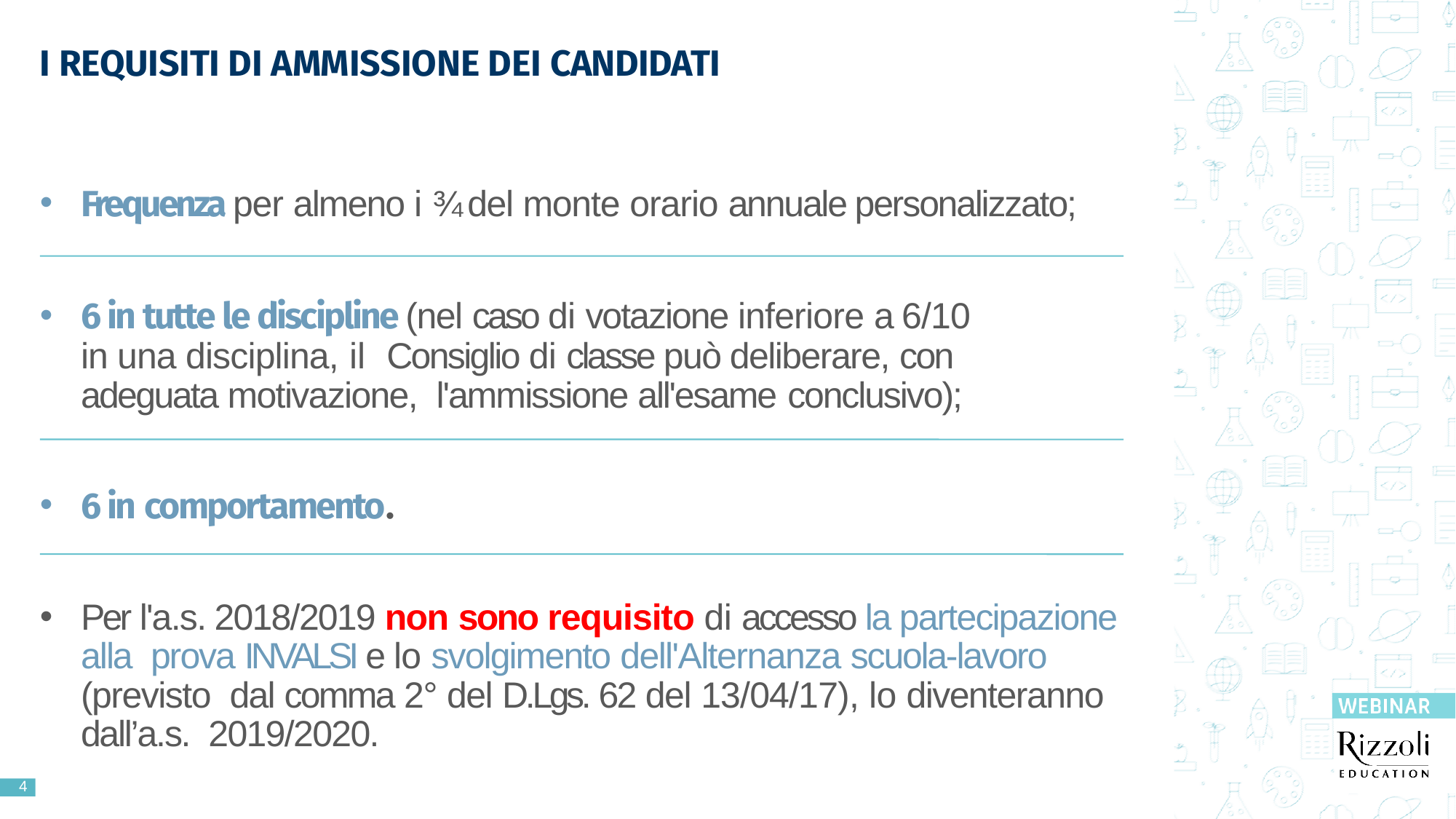

I REQUISITI DI AMMISSIONE DEI CANDIDATI

Frequenza per almeno i ¾ del monte orario annuale personalizzato;

6 in tutte le discipline (nel caso di votazione inferiore a 6/10 in una disciplina, il  Consiglio di classe può deliberare, con adeguata motivazione,  l'ammissione all'esame conclusivo);

6 in comportamento.

Per l'a.s. 2018/2019 non sono requisito di accesso la partecipazione alla  prova INVALSI e lo svolgimento dell'Alternanza scuola-lavoro (previsto  dal comma 2° del D.Lgs. 62 del 13/04/17), lo diventeranno dall’a.s.  2019/2020.

4